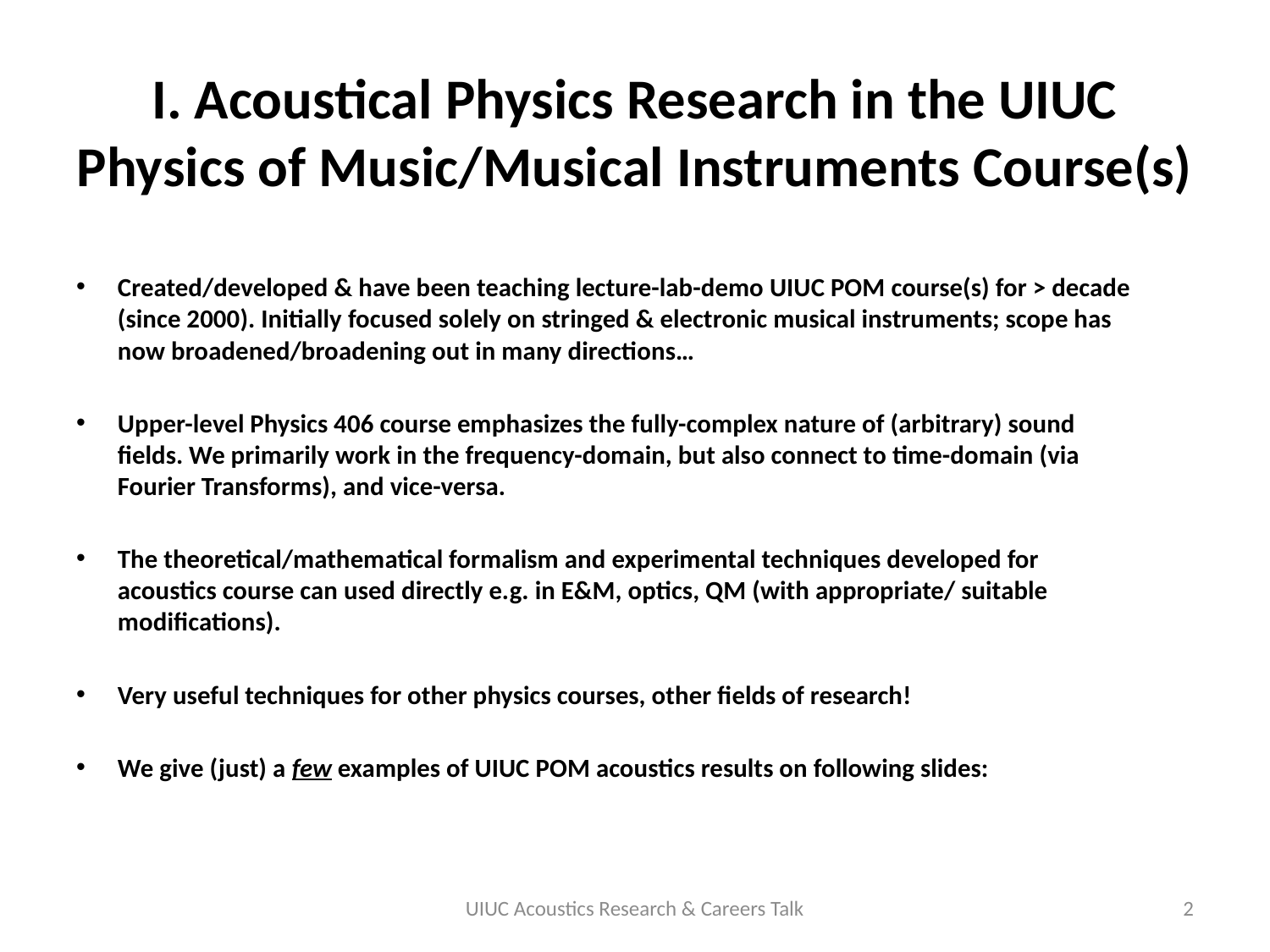

# I. Acoustical Physics Research in the UIUC Physics of Music/Musical Instruments Course(s)
Created/developed & have been teaching lecture-lab-demo UIUC POM course(s) for > decade (since 2000). Initially focused solely on stringed & electronic musical instruments; scope has now broadened/broadening out in many directions…

Upper-level Physics 406 course emphasizes the fully-complex nature of (arbitrary) sound fields. We primarily work in the frequency-domain, but also connect to time-domain (via Fourier Transforms), and vice-versa.

The theoretical/mathematical formalism and experimental techniques developed for acoustics course can used directly e.g. in E&M, optics, QM (with appropriate/ suitable modifications).

Very useful techniques for other physics courses, other fields of research!

We give (just) a few examples of UIUC POM acoustics results on following slides:
UIUC Acoustics Research & Careers Talk
2